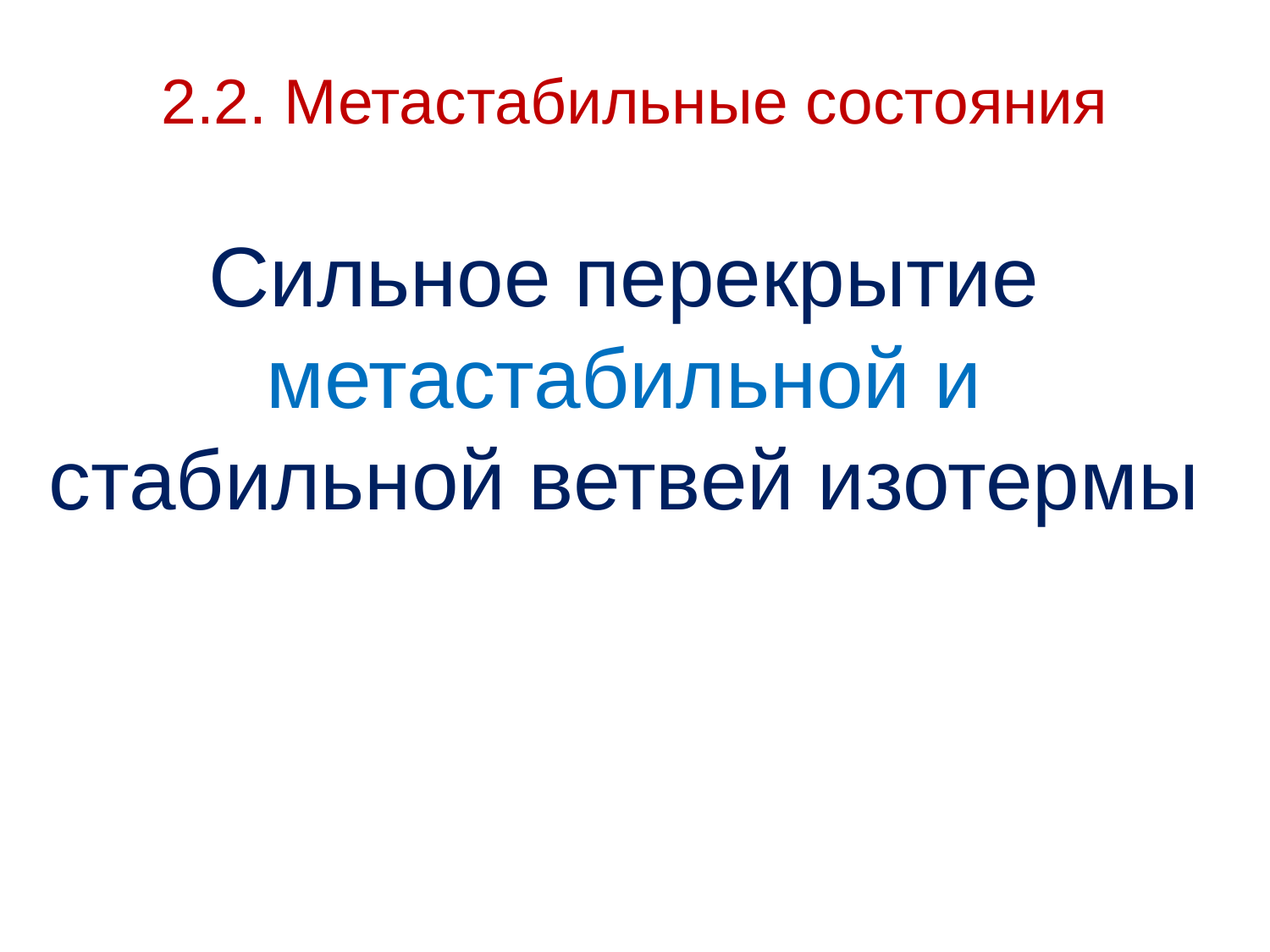

2.2. Метастабильные состояния
Сильное перекрытие
метастабильной и
стабильной ветвей изотермы